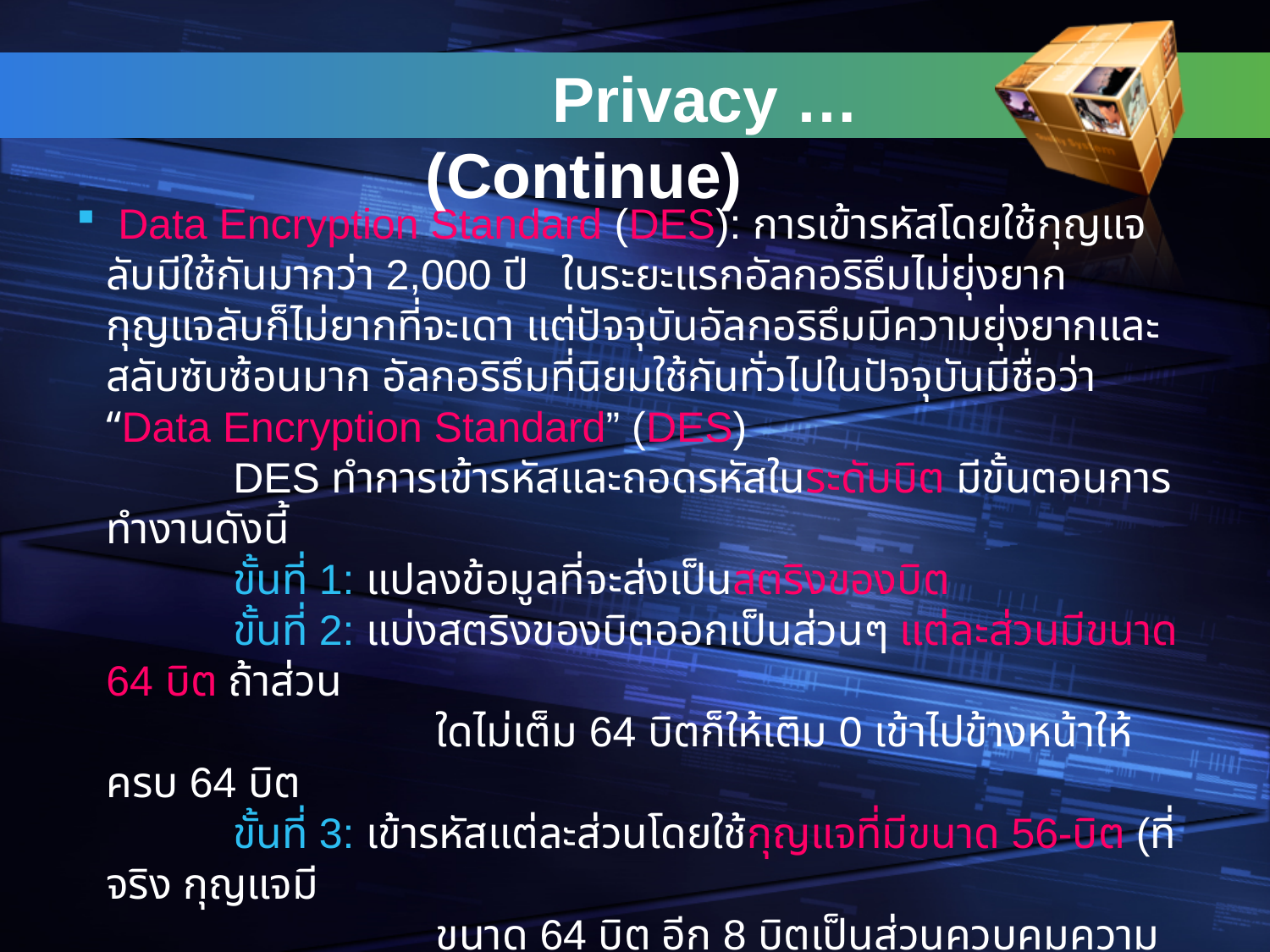

Privacy … (Continue)
# Data Encryption Standard (DES): การเข้ารหัสโดยใช้กุญแจลับมีใช้กันมากว่า 2,000 ปี   ในระยะแรกอัลกอริธึมไม่ยุ่งยาก  กุญแจลับก็ไม่ยากที่จะเดา แต่ปัจจุบันอัลกอริธึมมีความยุ่งยากและสลับซับซ้อนมาก อัลกอริธึมที่นิยมใช้กันทั่วไปในปัจจุบันมีชื่อว่า “Data Encryption Standard” (DES) DES ทำการเข้ารหัสและถอดรหัสในระดับบิต มีขั้นตอนการทำงานดังนี้ ขั้นที่ 1: แปลงข้อมูลที่จะส่งเป็นสตริงของบิต ขั้นที่ 2: แบ่งสตริงของบิตออกเป็นส่วนๆ แต่ละส่วนมีขนาด 64 บิต ถ้าส่วน ใดไม่เต็ม 64 บิตก็ให้เติม 0 เข้าไปข้างหน้าให้ครบ 64 บิต ขั้นที่ 3: เข้ารหัสแต่ละส่วนโดยใช้กุญแจที่มีขนาด 56-บิต (ที่จริง กุญแจมี ขนาด 64 บิต อีก 8 บิตเป็นส่วนควบคุมความผิดพลาด) แนวคิด คือ ทำการ Scramble ข้อมูลและกุญแจลับเข้าด้วยกันโดยให้ทุก ๆ บิตของ Ciphertext ขึ้นอยู่กับแต่ละบิตของ Plaintext และกุญแจลับ  การทำดังกล่าวจะทำให้ผู้ไม่ประสงค์ดีคาดเดาบิตของ Plaintext จากบิตของ Ciphertext ได้ยากยิ่งขึ้น